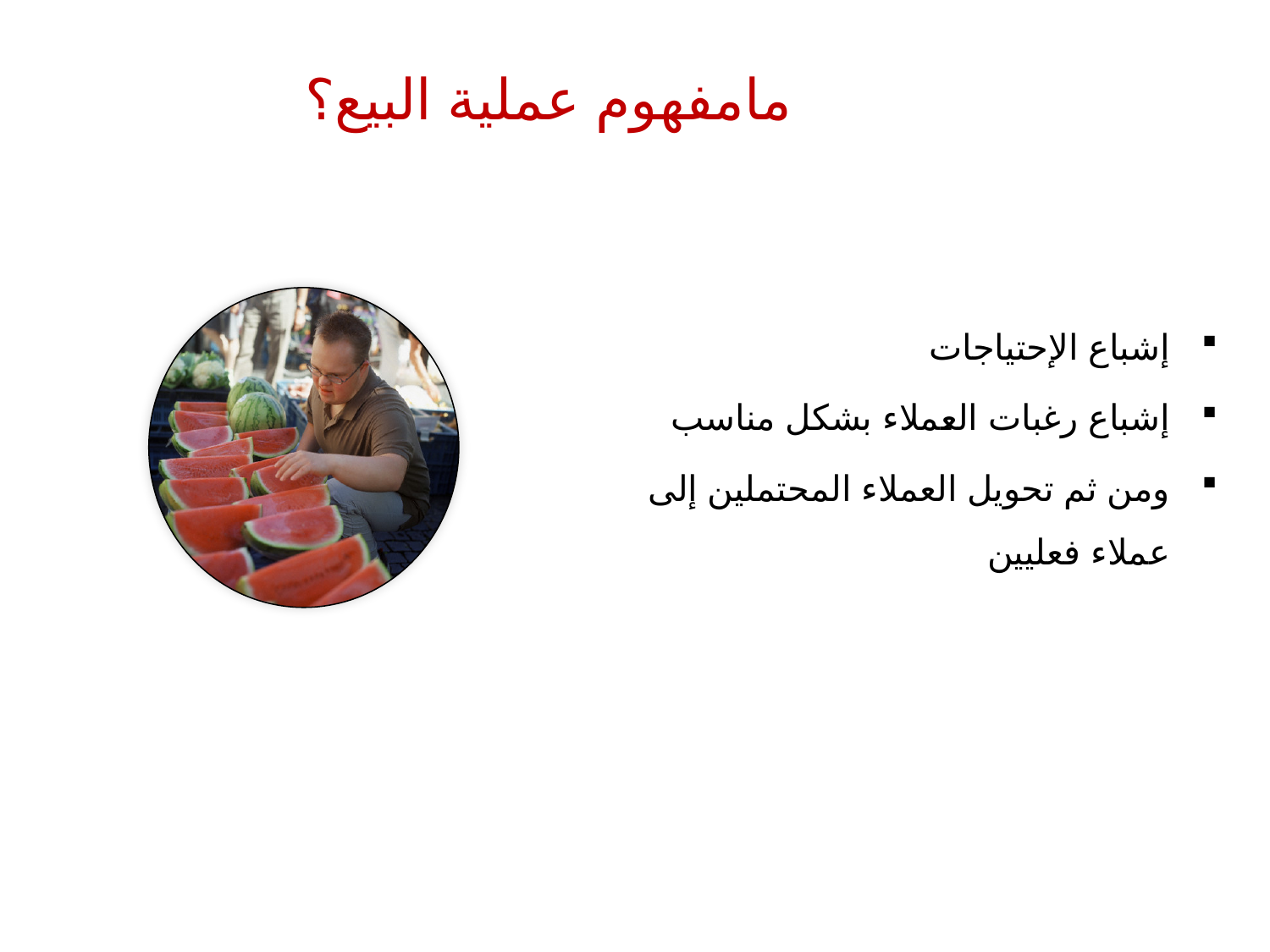

مامفهوم عملية البيع؟

إشباع الإحتياجات
إشباع رغبات العملاء بشكل مناسب
ومن ثم تحويل العملاء المحتملين إلى عملاء فعليين